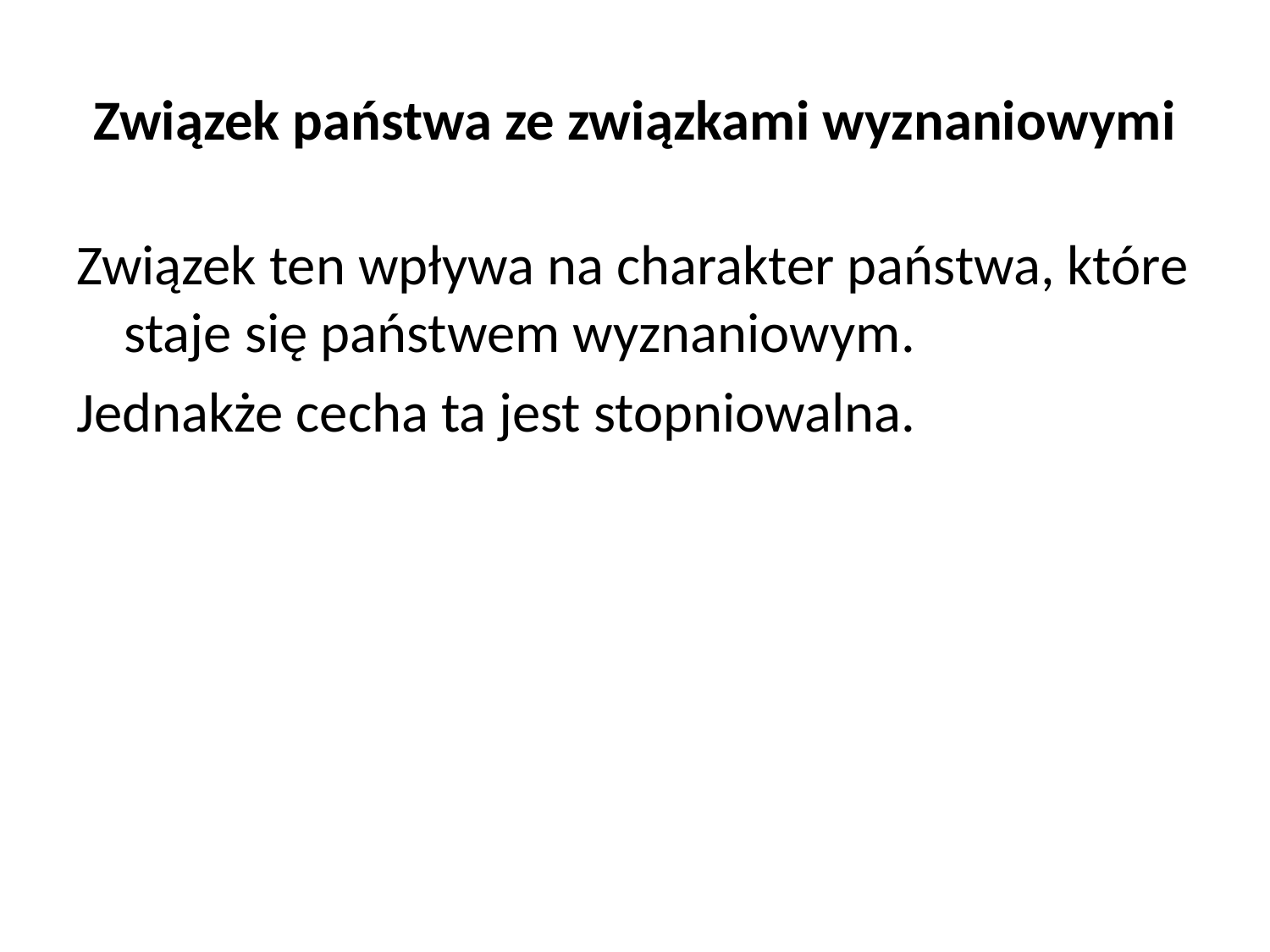

# Związek państwa ze związkami wyznaniowymi
Związek ten wpływa na charakter państwa, które staje się państwem wyznaniowym.
Jednakże cecha ta jest stopniowalna.